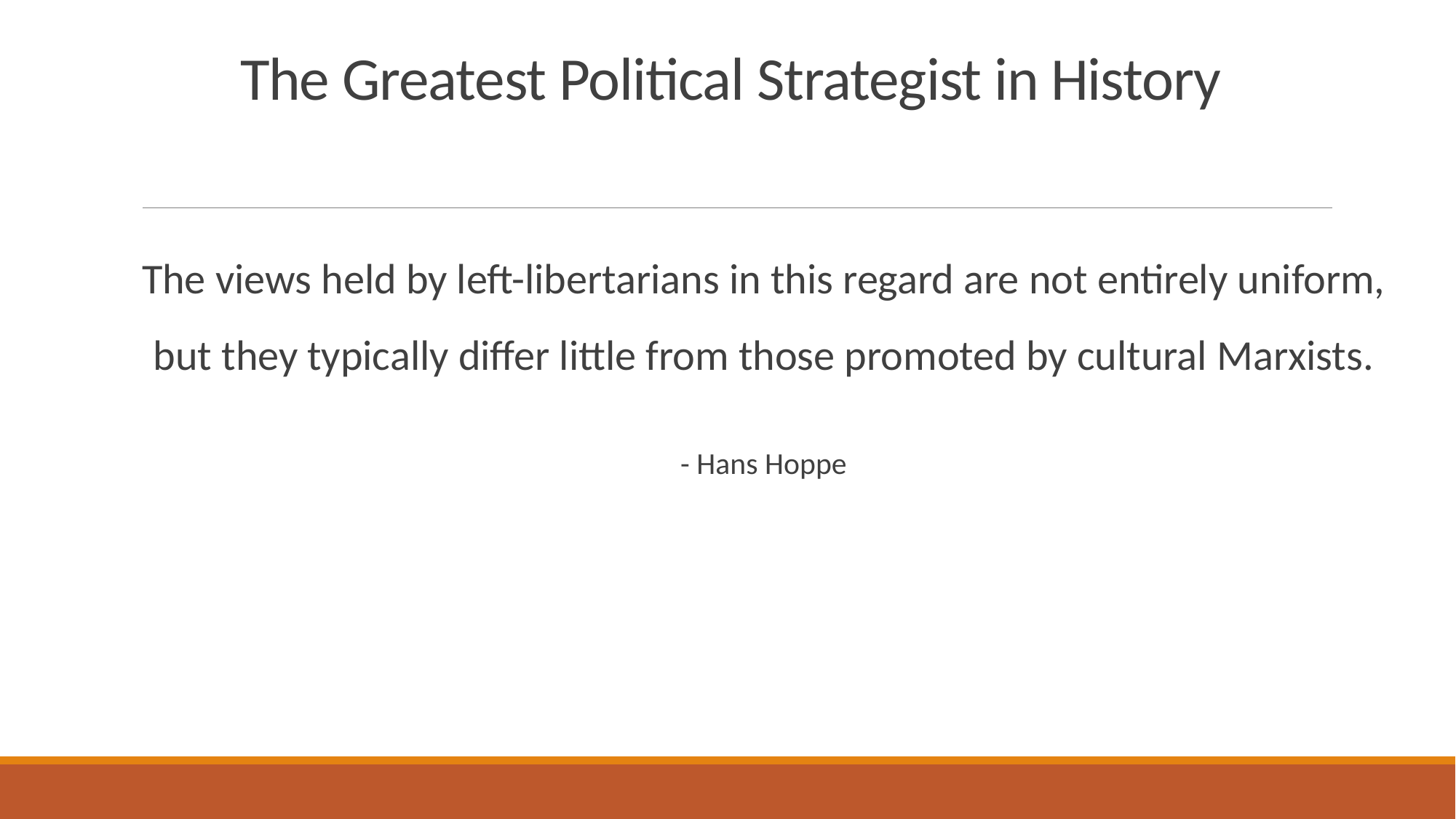

# The Greatest Political Strategist in History
The views held by left-libertarians in this regard are not entirely uniform, but they typically differ little from those promoted by cultural Marxists.

- Hans Hoppe